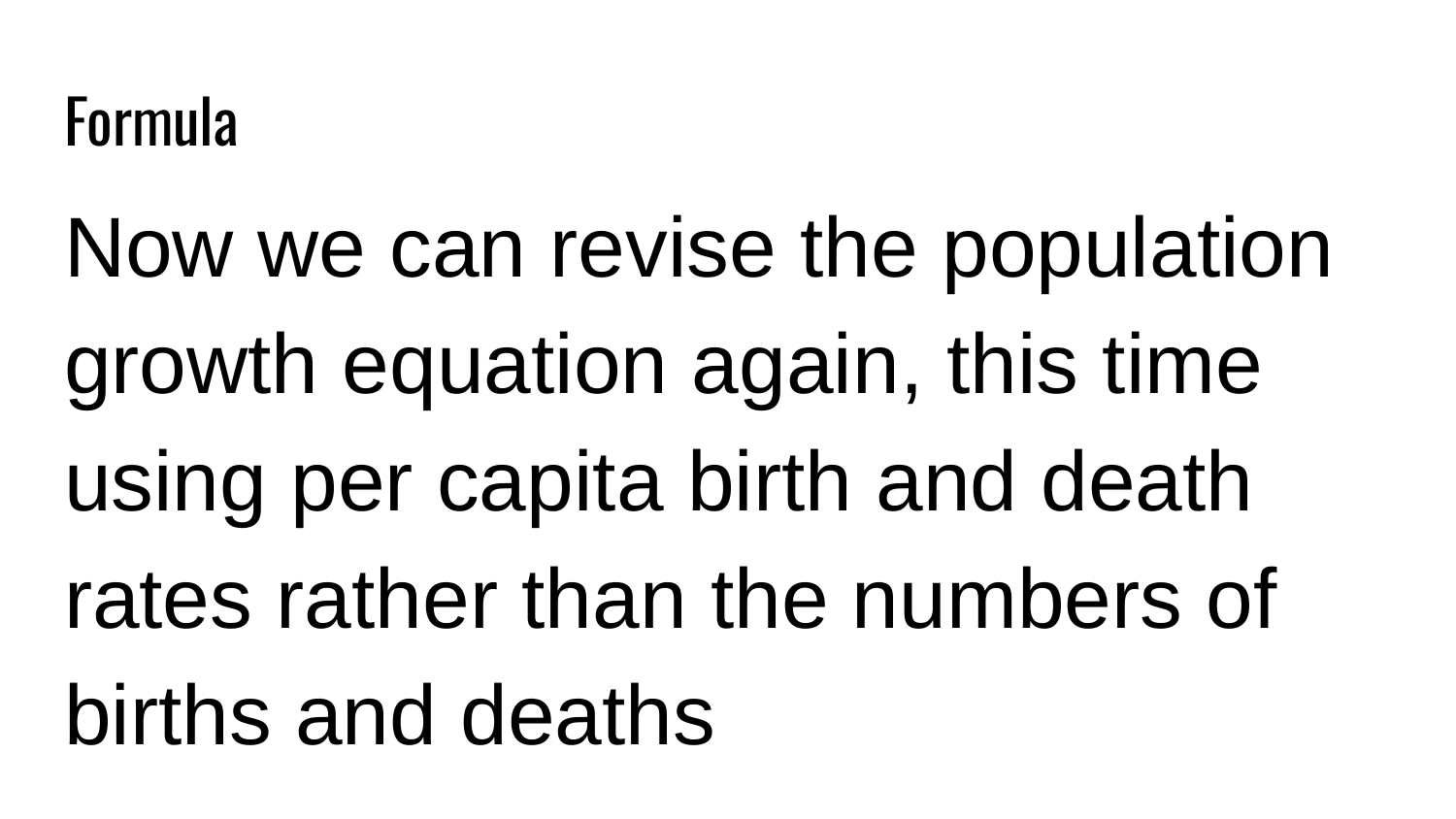

# Formula
Now we can revise the population growth equation again, this time using per capita birth and death rates rather than the numbers of births and deaths